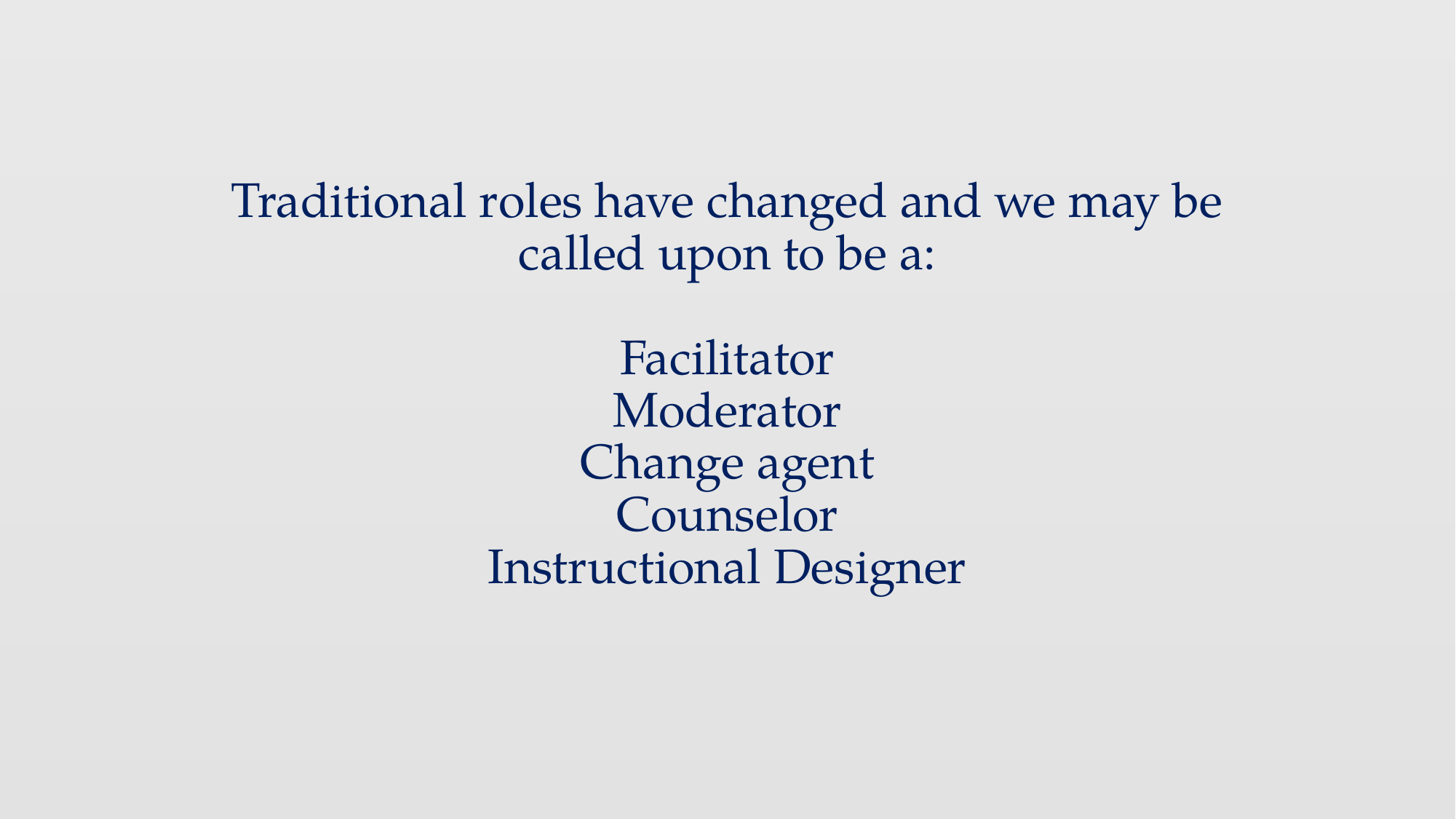

# Traditional roles have changed and we may be called upon to be a: Facilitator Moderator Change agent Counselor Instructional Designer